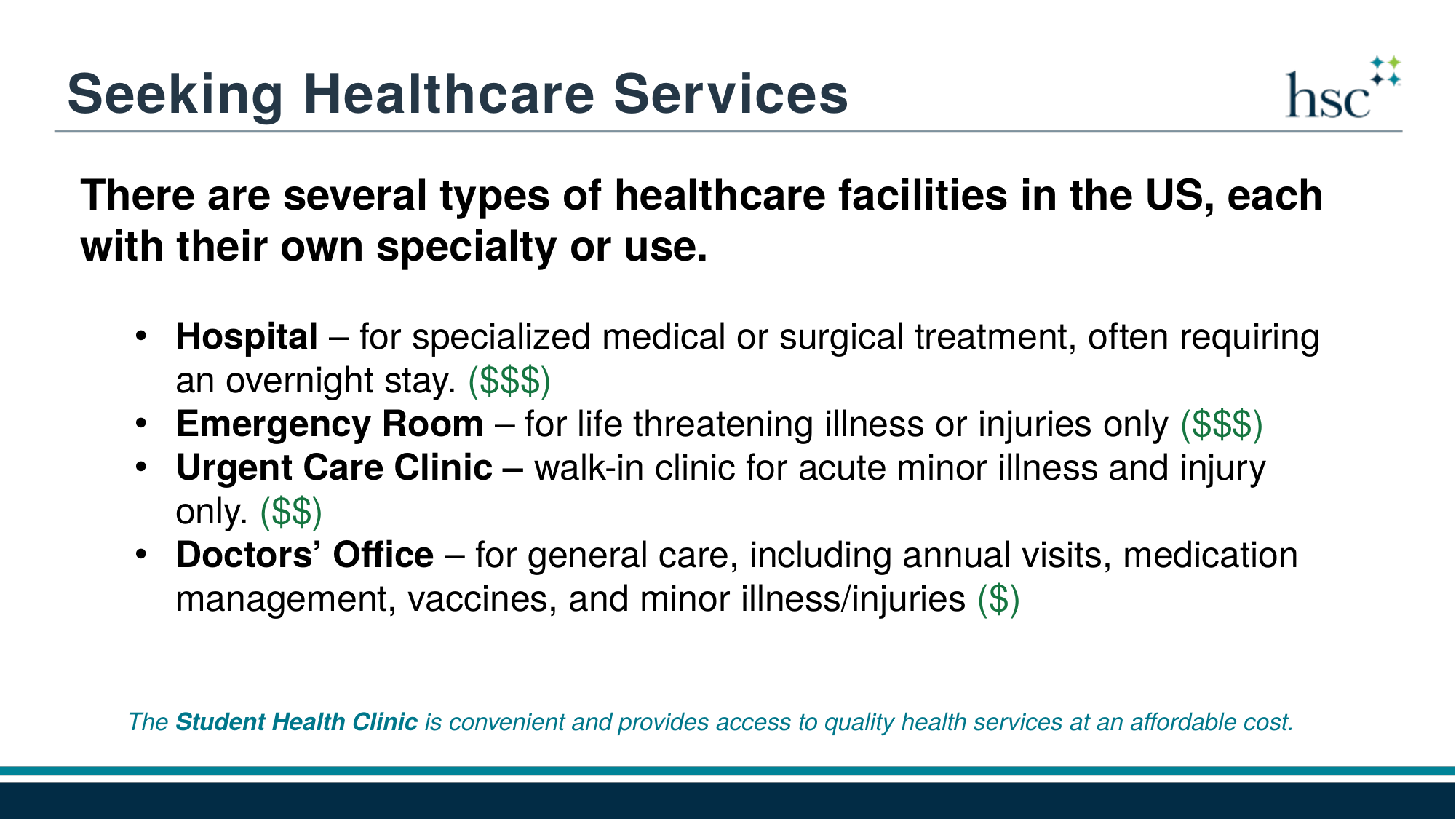

Seeking Healthcare Services

There are several types of healthcare facilities in the US, each with their own specialty or use.

Hospital – for specialized medical or surgical treatment, often requiring an overnight stay. ($$$)
Emergency Room – for life threatening illness or injuries only ($$$)
Urgent Care Clinic – walk-in clinic for acute minor illness and injury only. ($$)
Doctors’ Office – for general care, including annual visits, medication management, vaccines, and minor illness/injuries ($)

The Student Health Clinic is convenient and provides access to quality health services at an affordable cost.